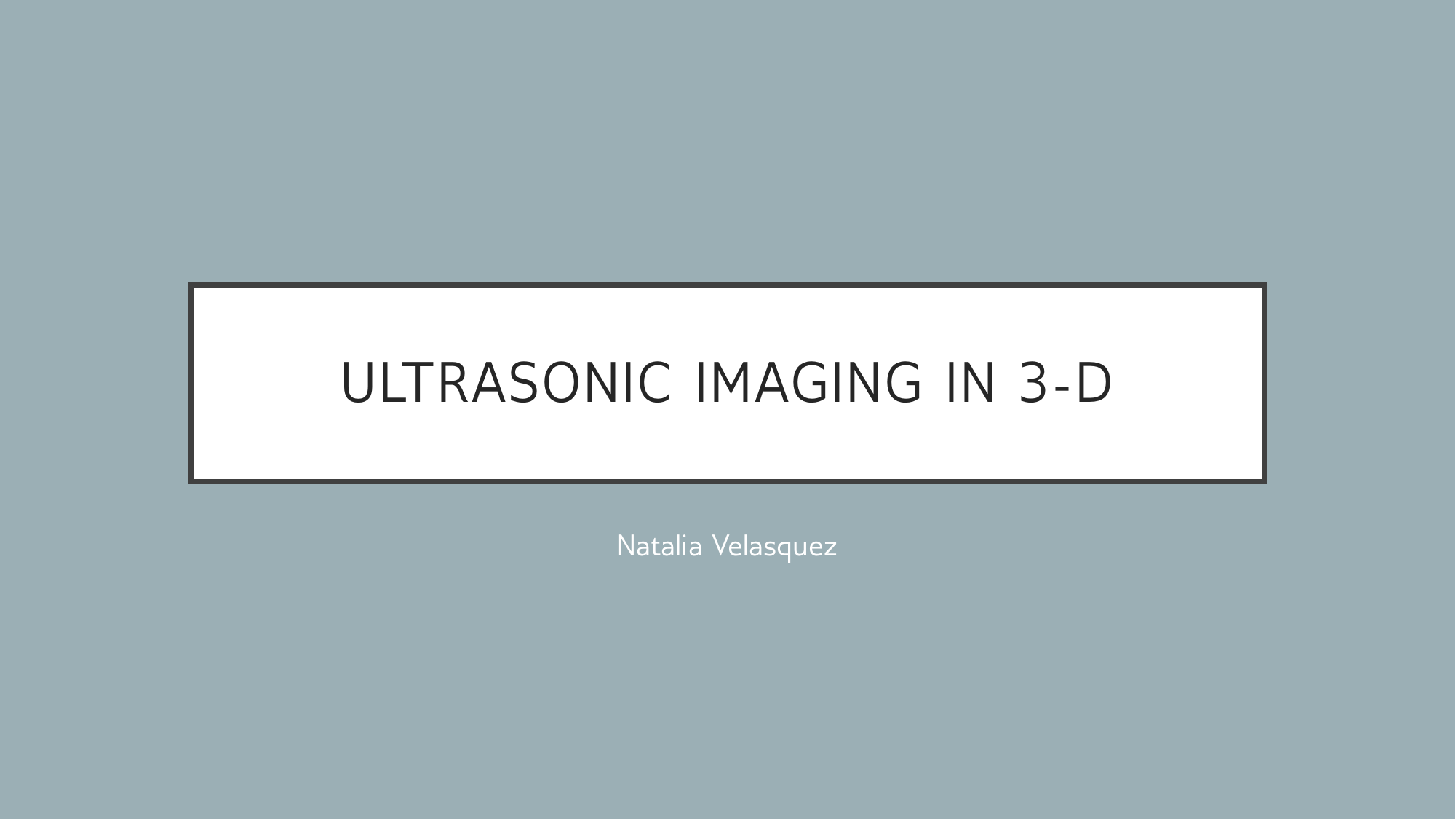

# Ultrasonic imaging in 3-d
Natalia Velasquez